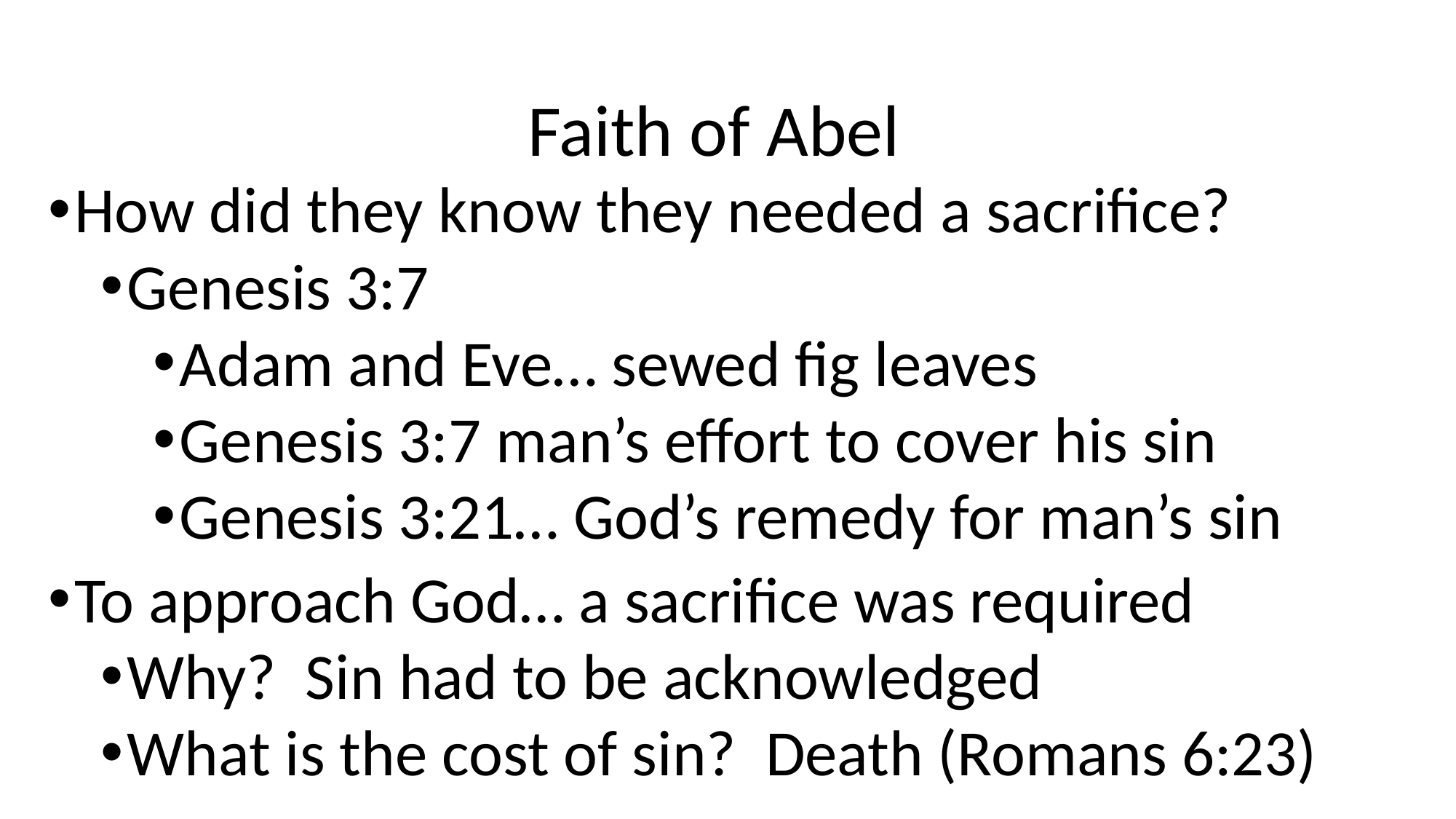

# Faith of Abel
How did they know they needed a sacrifice?
Genesis 3:7
Adam and Eve… sewed fig leaves
Genesis 3:7 man’s effort to cover his sin
Genesis 3:21… God’s remedy for man’s sin
To approach God… a sacrifice was required
Why?  Sin had to be acknowledged
What is the cost of sin?  Death (Romans 6:23)